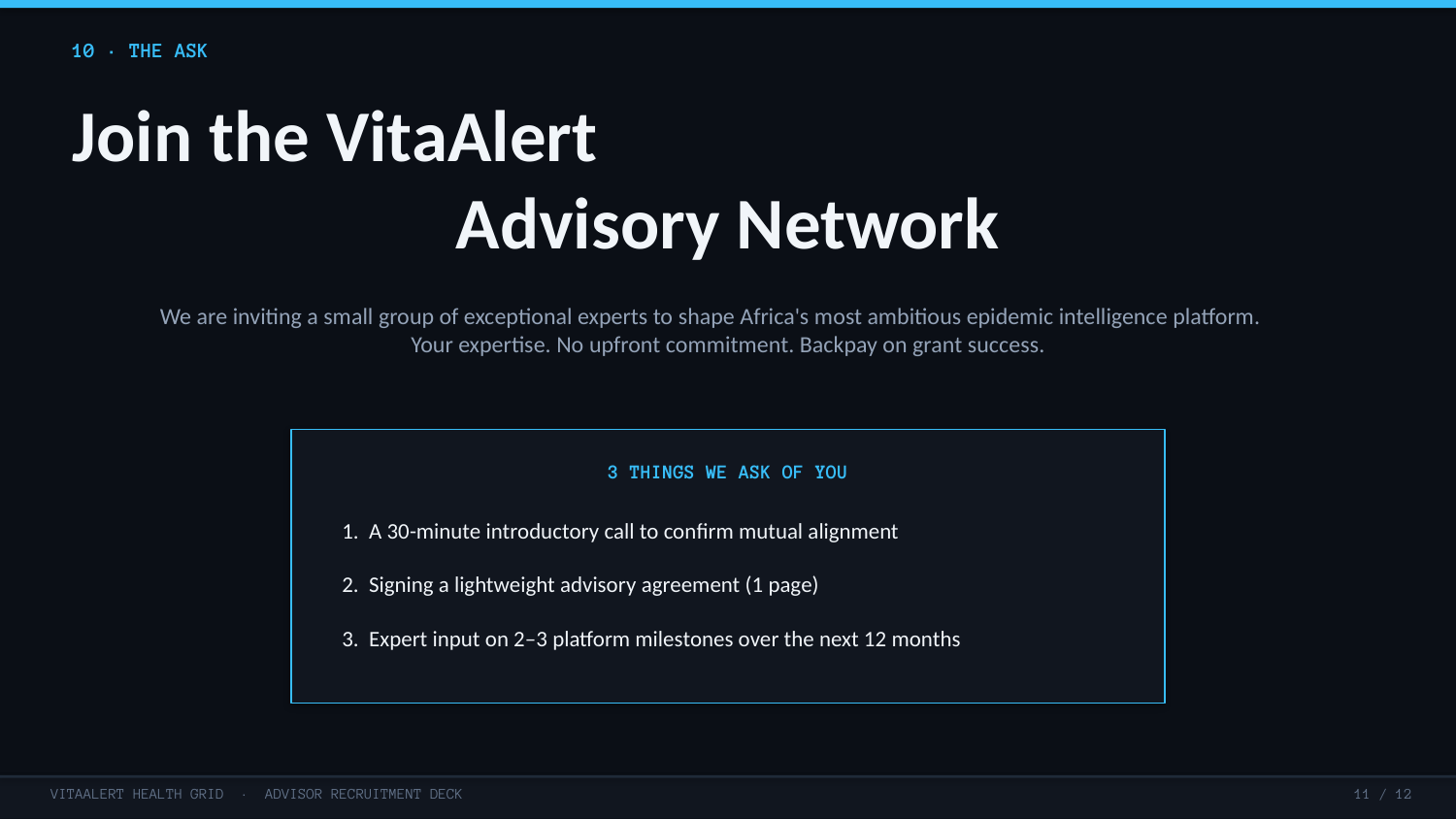

10 · THE ASK
Join the VitaAlert
Advisory Network
We are inviting a small group of exceptional experts to shape Africa's most ambitious epidemic intelligence platform.
Your expertise. No upfront commitment. Backpay on grant success.

3 THINGS WE ASK OF YOU
1.  A 30-minute introductory call to confirm mutual alignment
2.  Signing a lightweight advisory agreement (1 page)
3.  Expert input on 2–3 platform milestones over the next 12 months

VITAALERT HEALTH GRID  ·  ADVISOR RECRUITMENT DECK
11 / 12